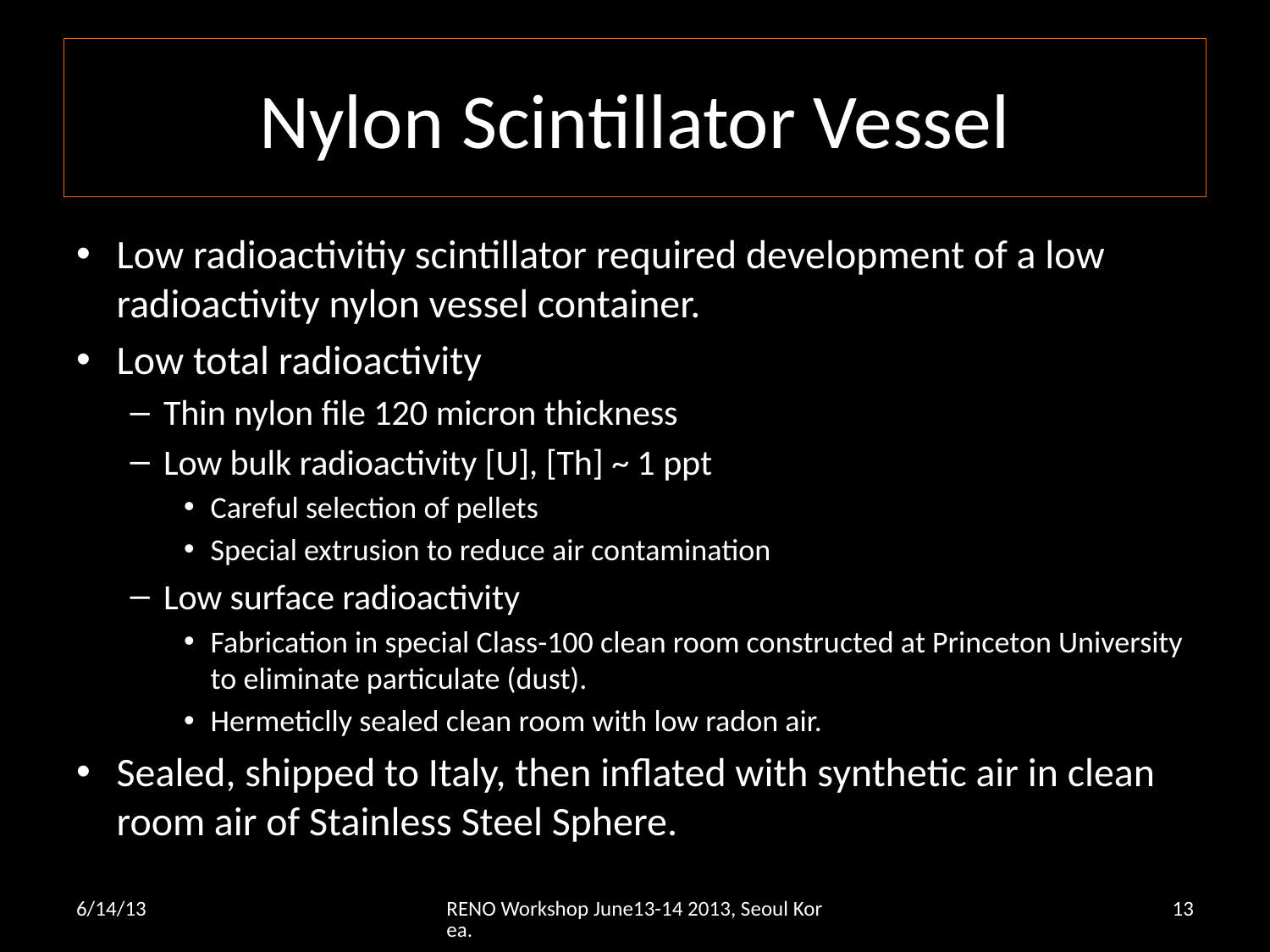

# Nylon Scintillator Vessel
Low radioactivitiy scintillator required development of a low radioactivity nylon vessel container.
Low total radioactivity
Thin nylon file 120 micron thickness
Low bulk radioactivity [U], [Th] ~ 1 ppt
Careful selection of pellets
Special extrusion to reduce air contamination
Low surface radioactivity
Fabrication in special Class-100 clean room constructed at Princeton University to eliminate particulate (dust).
Hermeticlly sealed clean room with low radon air.
Sealed, shipped to Italy, then inflated with synthetic air in clean room air of Stainless Steel Sphere.
6/14/13
RENO Workshop June13-14 2013, Seoul Korea.
13